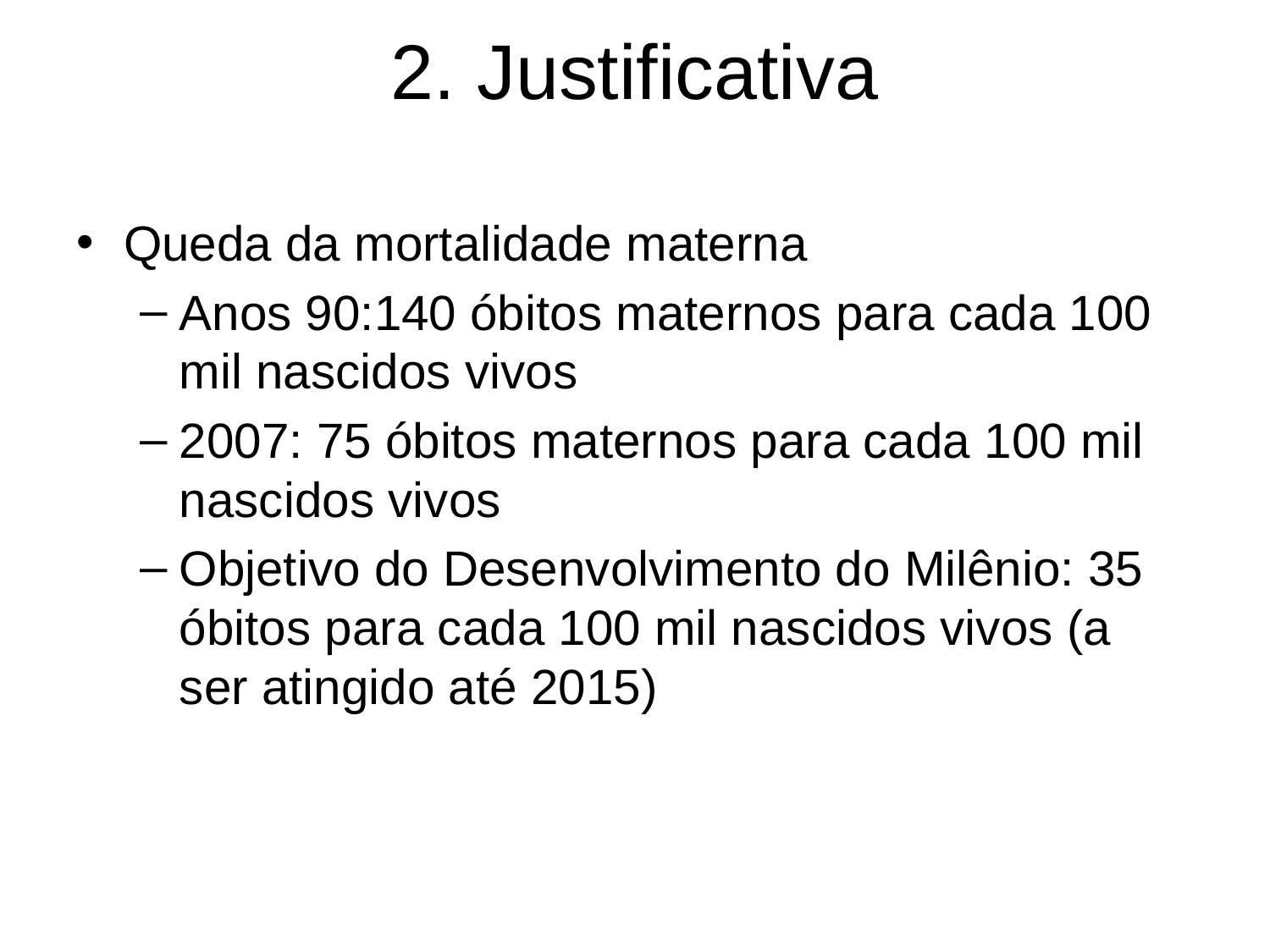

2. Justificativa
Queda da mortalidade materna
Anos 90:140 óbitos maternos para cada 100 mil nascidos vivos
2007: 75 óbitos maternos para cada 100 mil nascidos vivos
Objetivo do Desenvolvimento do Milênio: 35 óbitos para cada 100 mil nascidos vivos (a ser atingido até 2015)